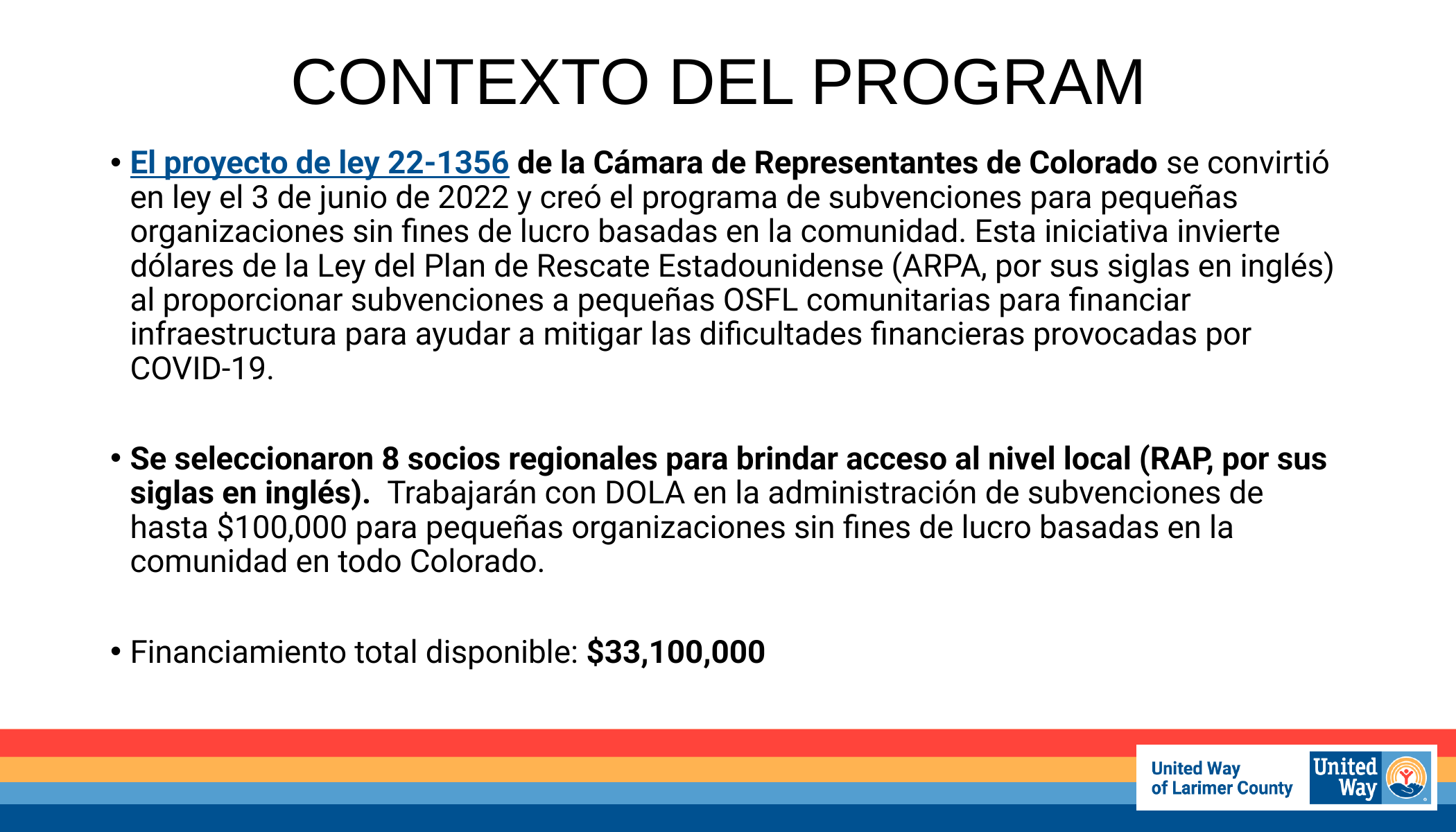

# CONTEXTO DEL PROGRAM
El proyecto de ley 22-1356 de la Cámara de Representantes de Colorado se convirtió en ley el 3 de junio de 2022 y creó el programa de subvenciones para pequeñas organizaciones sin fines de lucro basadas en la comunidad. Esta iniciativa invierte dólares de la Ley del Plan de Rescate Estadounidense (ARPA, por sus siglas en inglés) al proporcionar subvenciones a pequeñas OSFL comunitarias para financiar infraestructura para ayudar a mitigar las dificultades financieras provocadas por COVID-19.

Se seleccionaron 8 socios regionales para brindar acceso al nivel local (RAP, por sus siglas en inglés).  Trabajarán con DOLA en la administración de subvenciones de hasta $100,000 para pequeñas organizaciones sin fines de lucro basadas en la comunidad en todo Colorado.

Financiamiento total disponible: $33,100,000